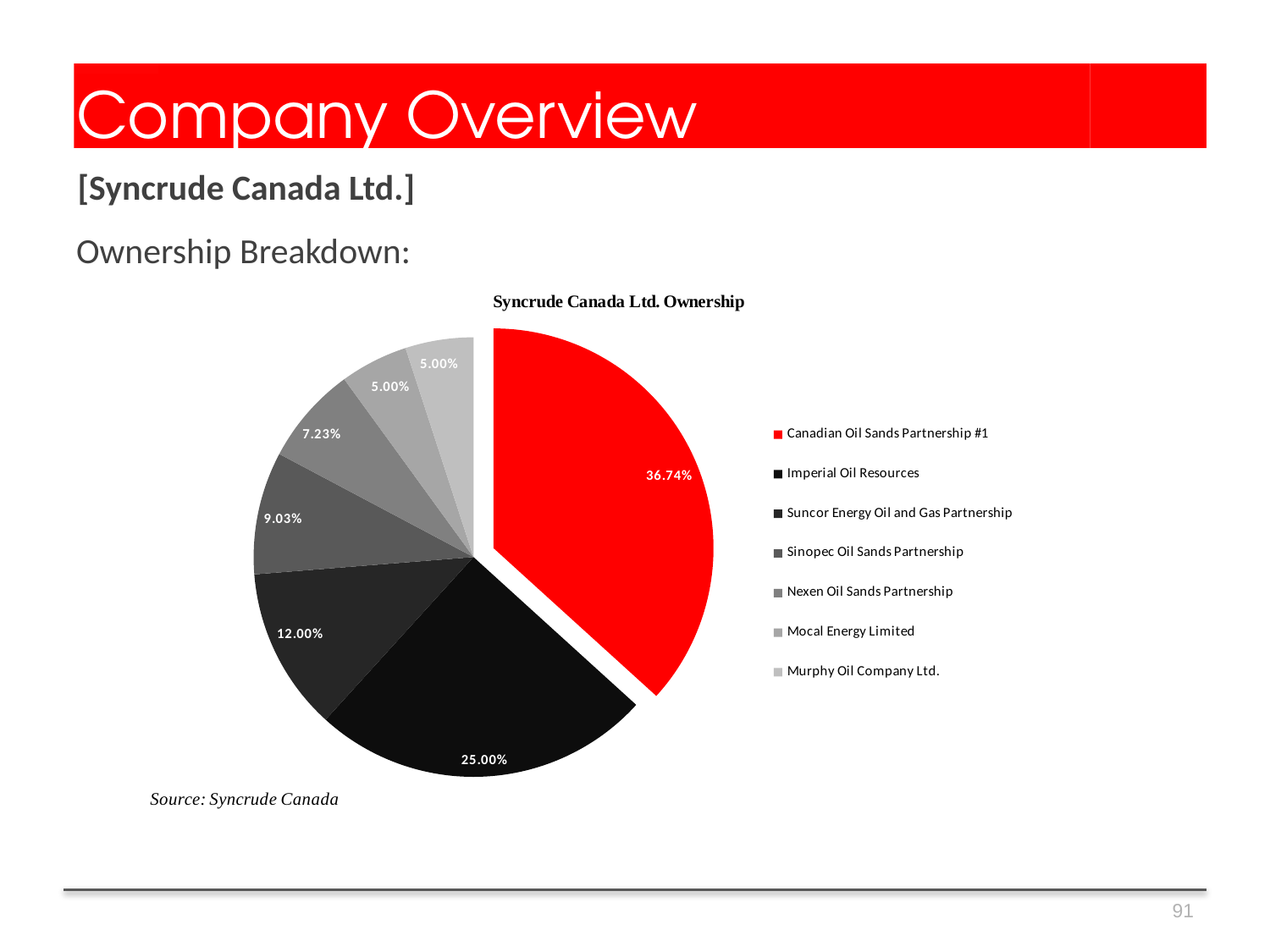

# Company Overview

[Syncrude Canada Ltd.]
Ownership Breakdown:

### Chart

| Category | Amount |
|---|---|
| Canadian Oil Sands Partnership #1 | 0.36740000000000017 |
| Imperial Oil Resources | 0.25 |
| Suncor Energy Oil and Gas Partnership | 0.12000000000000002 |
| Sinopec Oil Sands Partnership | 0.09030000000000003 |
| Nexen Oil Sands Partnership | 0.07230000000000011 |
| Mocal Energy Limited | 0.050000000000000024 |
| Murphy Oil Company Ltd. | 0.050000000000000024 |
91